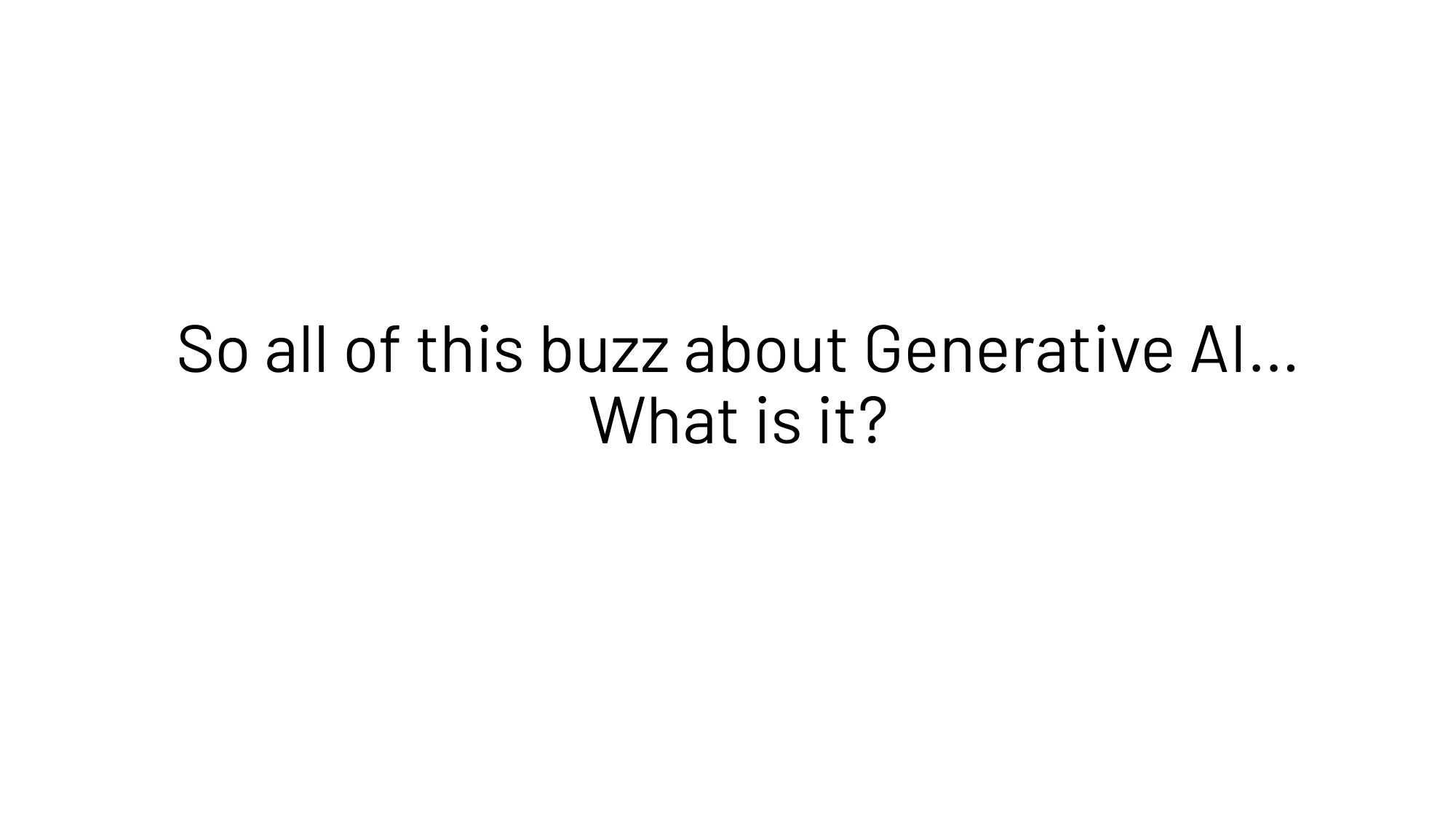

# So all of this buzz about Generative AI… What is it?